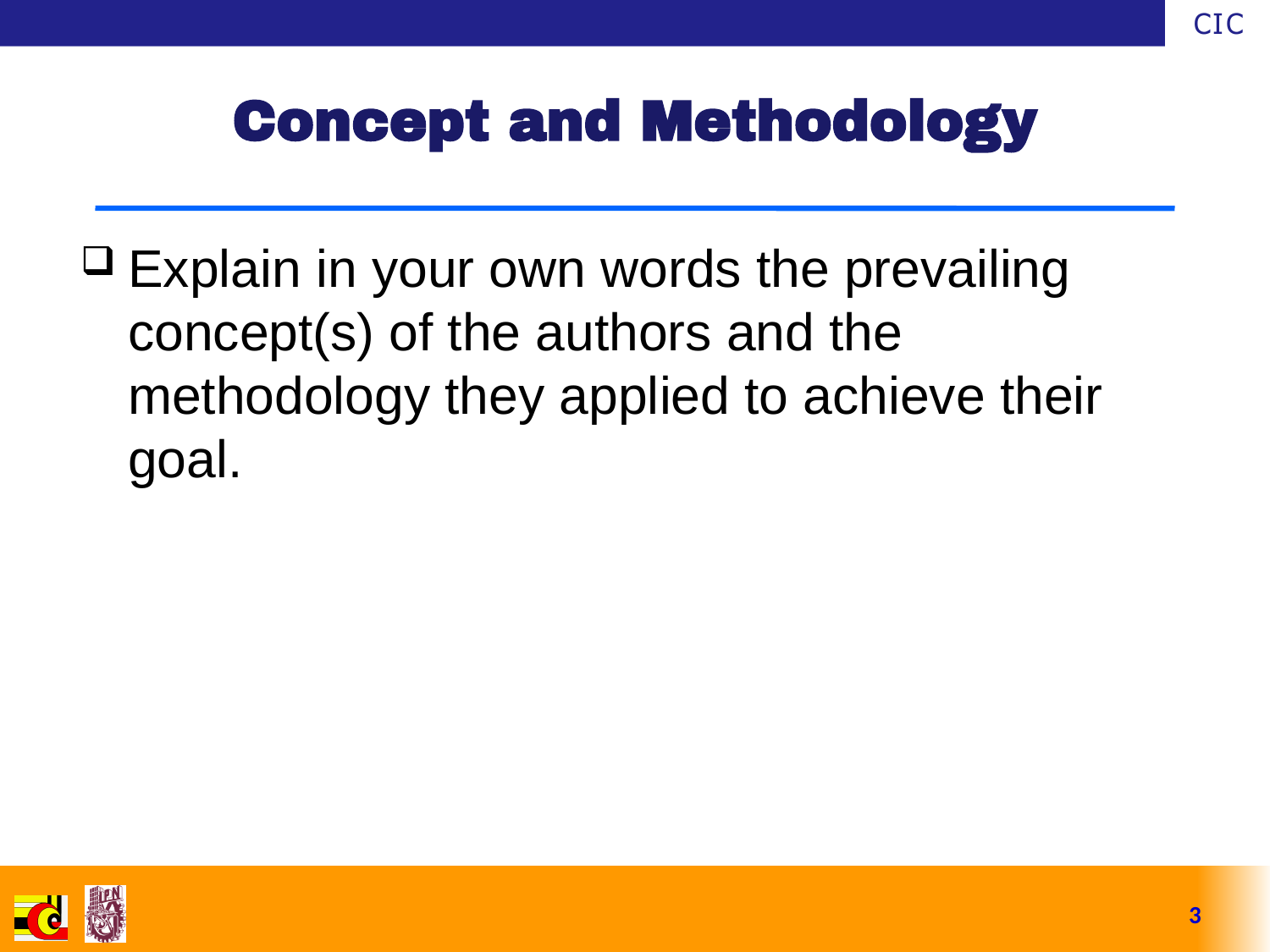

# Concept and Methodology
Explain in your own words the prevailing concept(s) of the authors and the methodology they applied to achieve their goal.
3